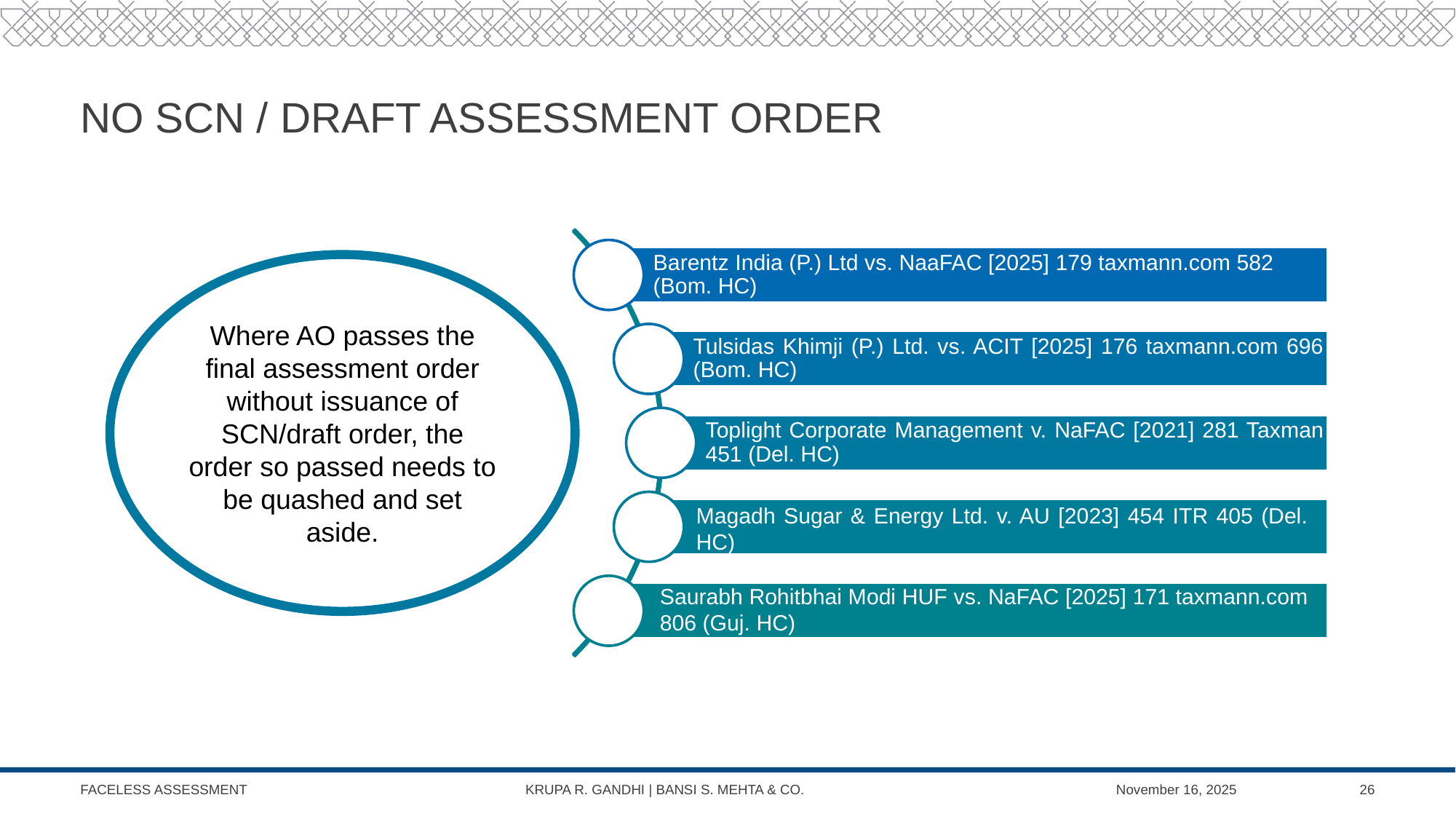

# NO SCN / Draft Assessment Order
Barentz India (P.) Ltd vs. NaaFAC [2025] 179 taxmann.com 582 (Bom. HC)
Tulsidas Khimji (P.) Ltd. vs. ACIT [2025] 176 taxmann.com 696 (Bom. HC)
Toplight Corporate Management v. NaFAC [2021] 281 Taxman 451 (Del. HC)

Where AO passes the final assessment order without issuance of SCN/draft order, the order so passed needs to be quashed and set aside.
Magadh Sugar & Energy Ltd. v. AU [2023] 454 ITR 405 (Del. HC)
Saurabh Rohitbhai Modi HUF vs. NaFAC [2025] 171 taxmann.com 806 (Guj. HC)
FACELESS ASSESSMENT                                                                         KRUPA R. GANDHI | BANSI S. MEHTA & CO.
November 16, 2025
26